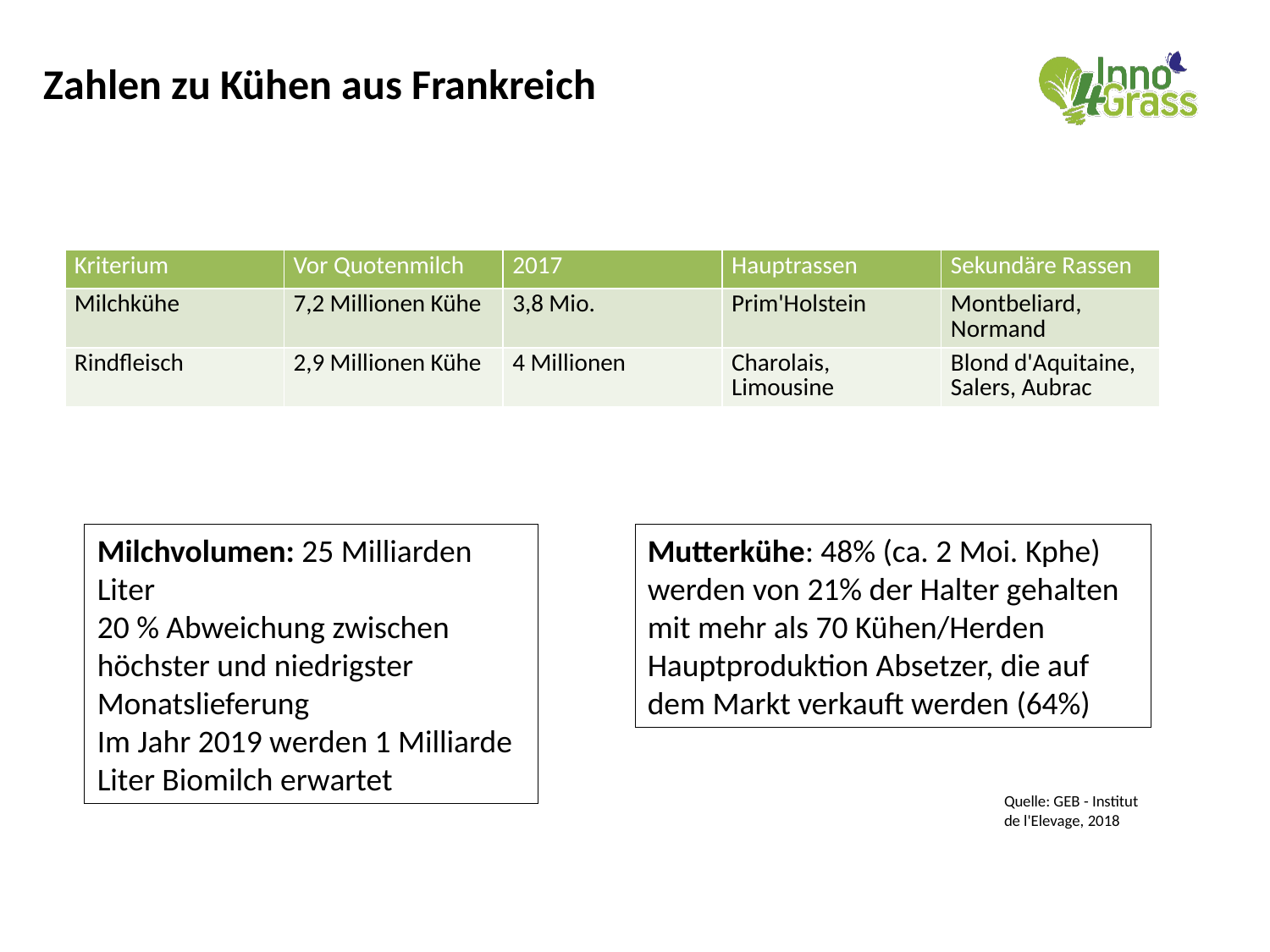

Zahlen zu Kühen aus Frankreich
| Kriterium | Vor Quotenmilch | 2017 | Hauptrassen | Sekundäre Rassen |
| --- | --- | --- | --- | --- |
| Milchkühe | 7,2 Millionen Kühe | 3,8 Mio. | Prim'Holstein | Montbeliard, Normand |
| Rindfleisch | 2,9 Millionen Kühe | 4 Millionen | Charolais, Limousine | Blond d'Aquitaine, Salers, Aubrac |
Mutterkühe: 48% (ca. 2 Moi. Kphe) werden von 21% der Halter gehalten mit mehr als 70 Kühen/Herden
Hauptproduktion Absetzer, die auf dem Markt verkauft werden (64%)
Milchvolumen: 25 Milliarden Liter
20 % Abweichung zwischen höchster und niedrigster Monatslieferung
Im Jahr 2019 werden 1 Milliarde Liter Biomilch erwartet
Quelle: GEB - Institut de l'Elevage, 2018